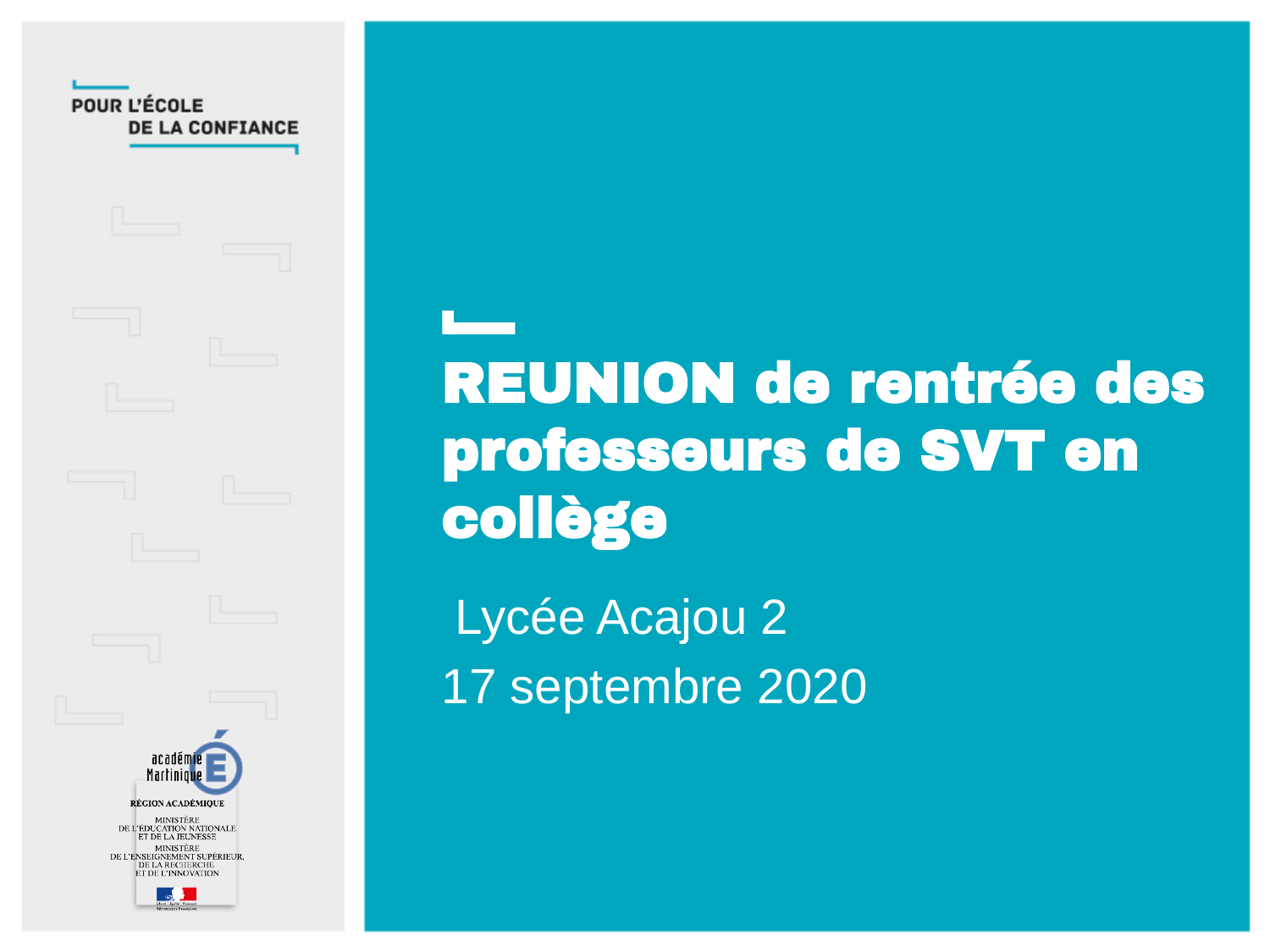

REUNION de rentrée des professeurs de SVT en collège
 Lycée Acajou 2
17 septembre 2020